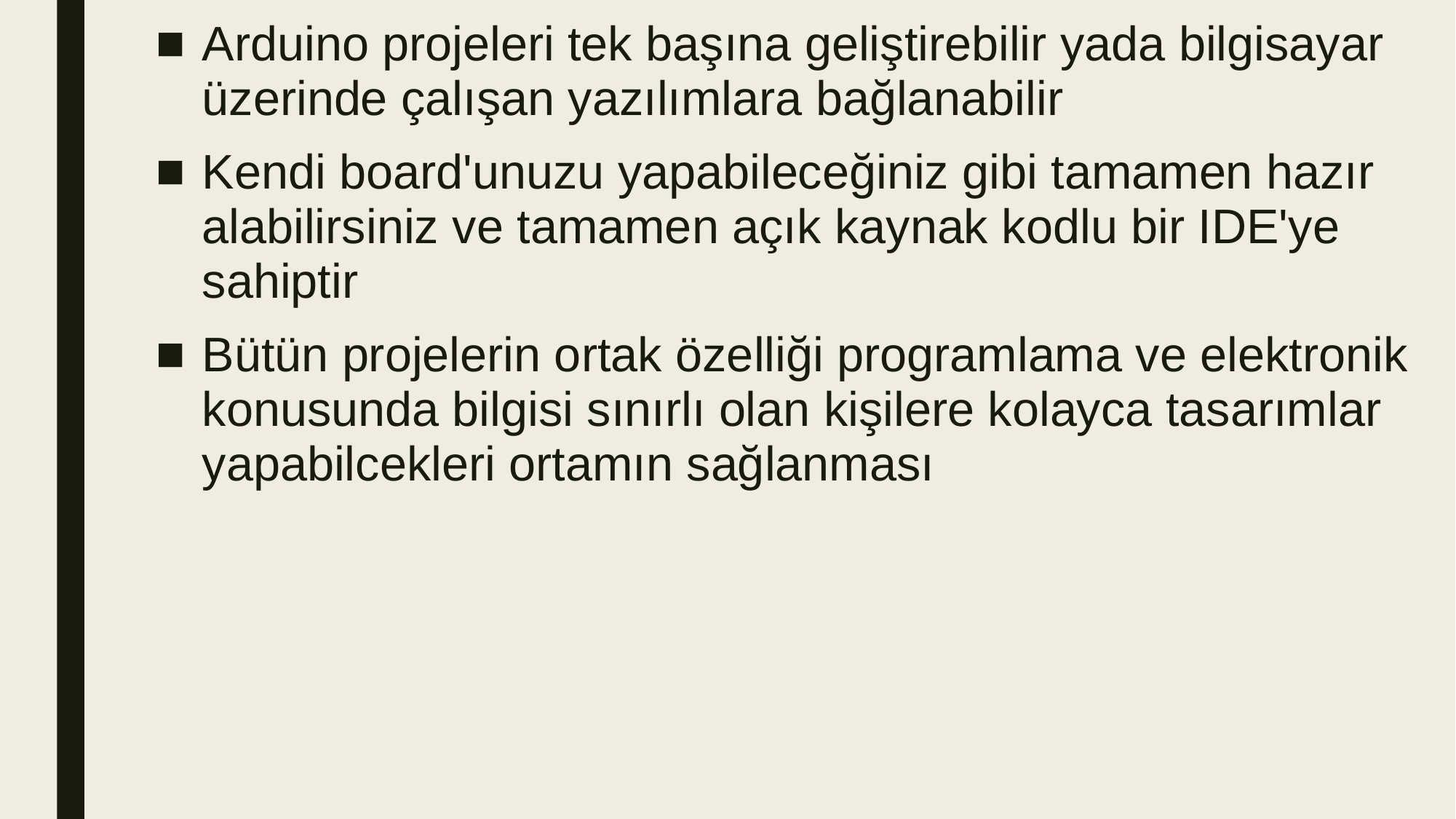

Arduino projeleri tek başına geliştirebilir yada bilgisayar üzerinde çalışan yazılımlara bağlanabilir
Kendi board'unuzu yapabileceğiniz gibi tamamen hazır alabilirsiniz ve tamamen açık kaynak kodlu bir IDE'ye sahiptir
Bütün projelerin ortak özelliği programlama ve elektronik konusunda bilgisi sınırlı olan kişilere kolayca tasarımlar yapabilcekleri ortamın sağlanması